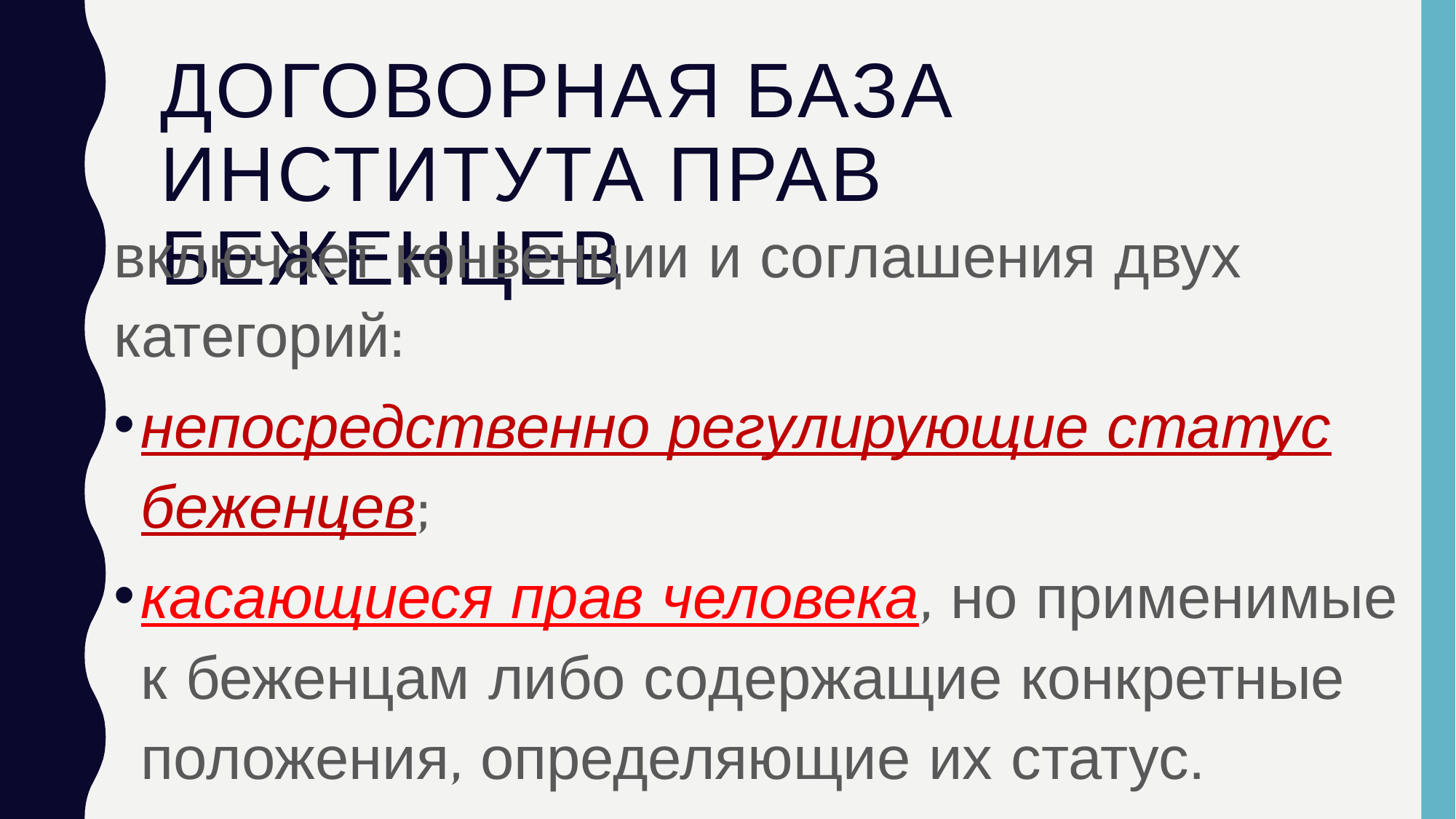

# Договорная база института прав беженцев
включает конвенции и соглашения двух категорий:
непосредственно регулирующие статус беженцев;
касающиеся прав человека, но применимые к беженцам либо со­держащие конкретные положения, определяющие их статус.